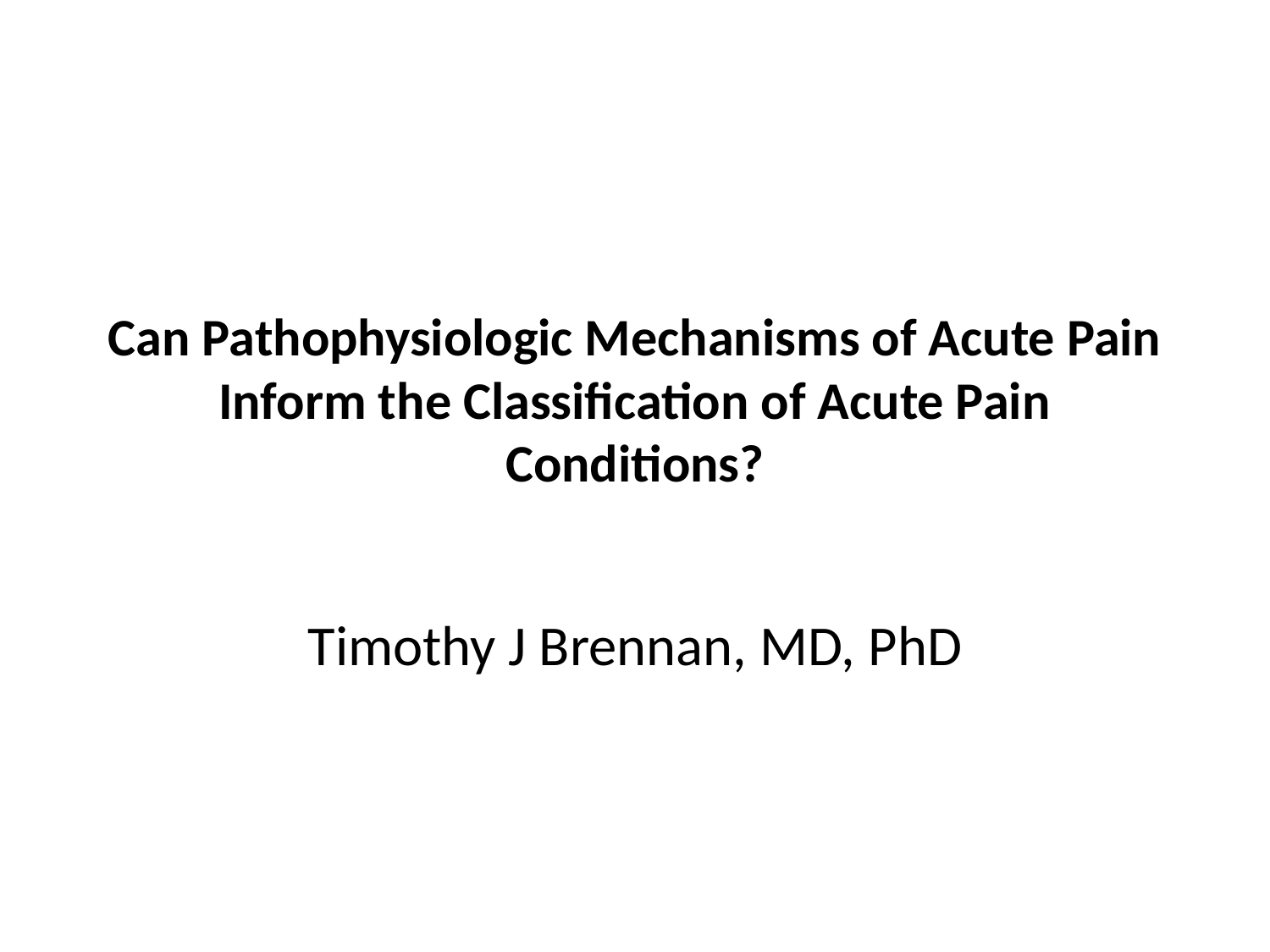

# Can Pathophysiologic Mechanisms of Acute Pain Inform the Classification of Acute Pain Conditions?
Timothy J Brennan, MD, PhD